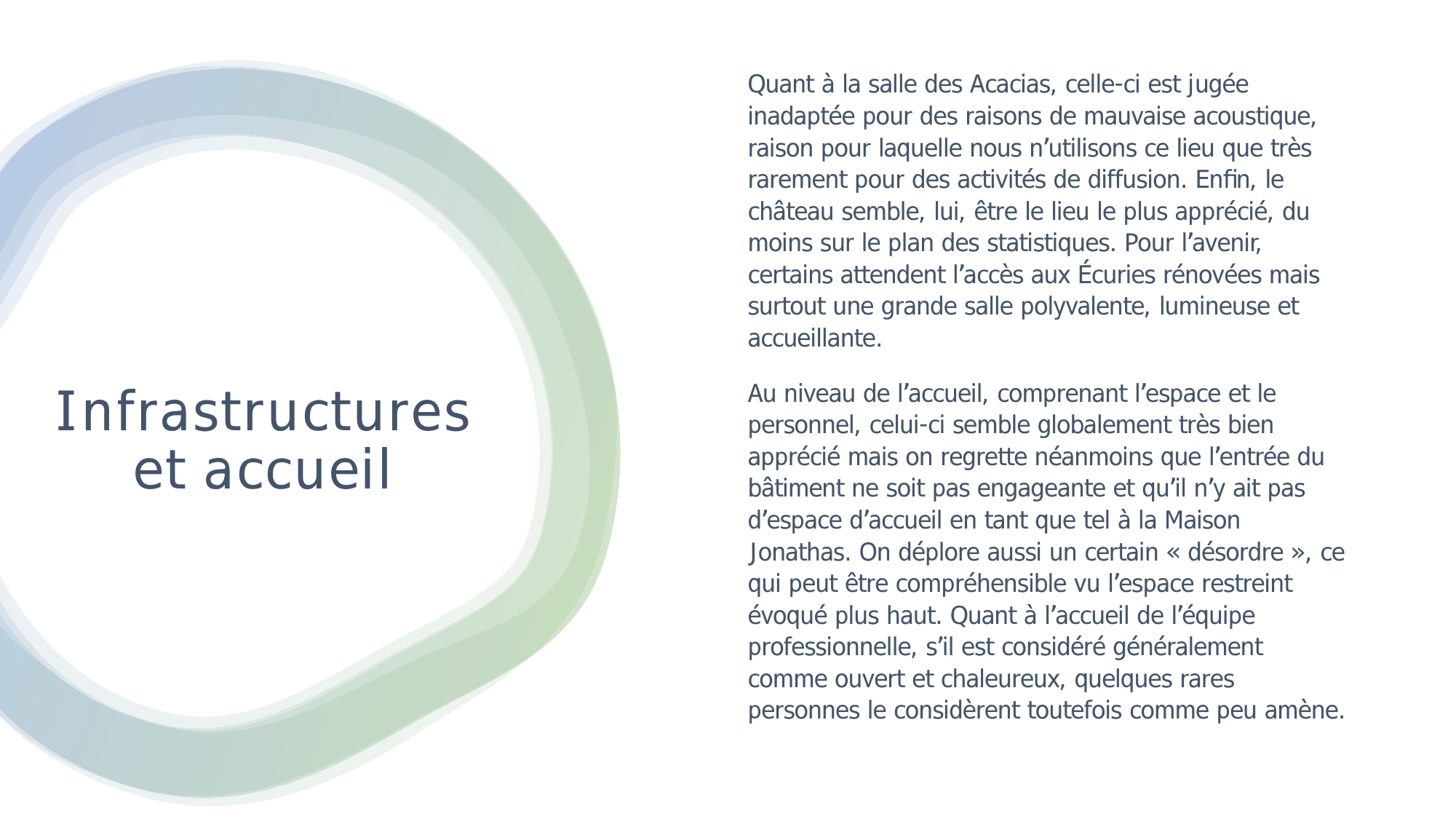

Quant à la salle des Acacias, celle-ci est jugée inadaptée pour des raisons de mauvaise acoustique, raison pour laquelle nous n’utilisons ce lieu que très rarement pour des activités de diffusion. Enfin, le château semble, lui, être le lieu le plus apprécié, du moins sur le plan des statistiques. Pour l’avenir, certains attendent l’accès aux Écuries rénovées mais surtout une grande salle polyvalente, lumineuse et accueillante.
Au niveau de l’accueil, comprenant l’espace et le personnel, celui-ci semble globalement très bien apprécié mais on regrette néanmoins que l’entrée du bâtiment ne soit pas engageante et qu’il n’y ait pas d’espace d’accueil en tant que tel à la Maison Jonathas. On déplore aussi un certain « désordre », ce qui peut être compréhensible vu l’espace restreint évoqué plus haut. Quant à l’accueil de l’équipe professionnelle, s’il est considéré généralement comme ouvert et chaleureux, quelques rares personnes le considèrent toutefois comme peu amène.

# Infrastructures et accueil